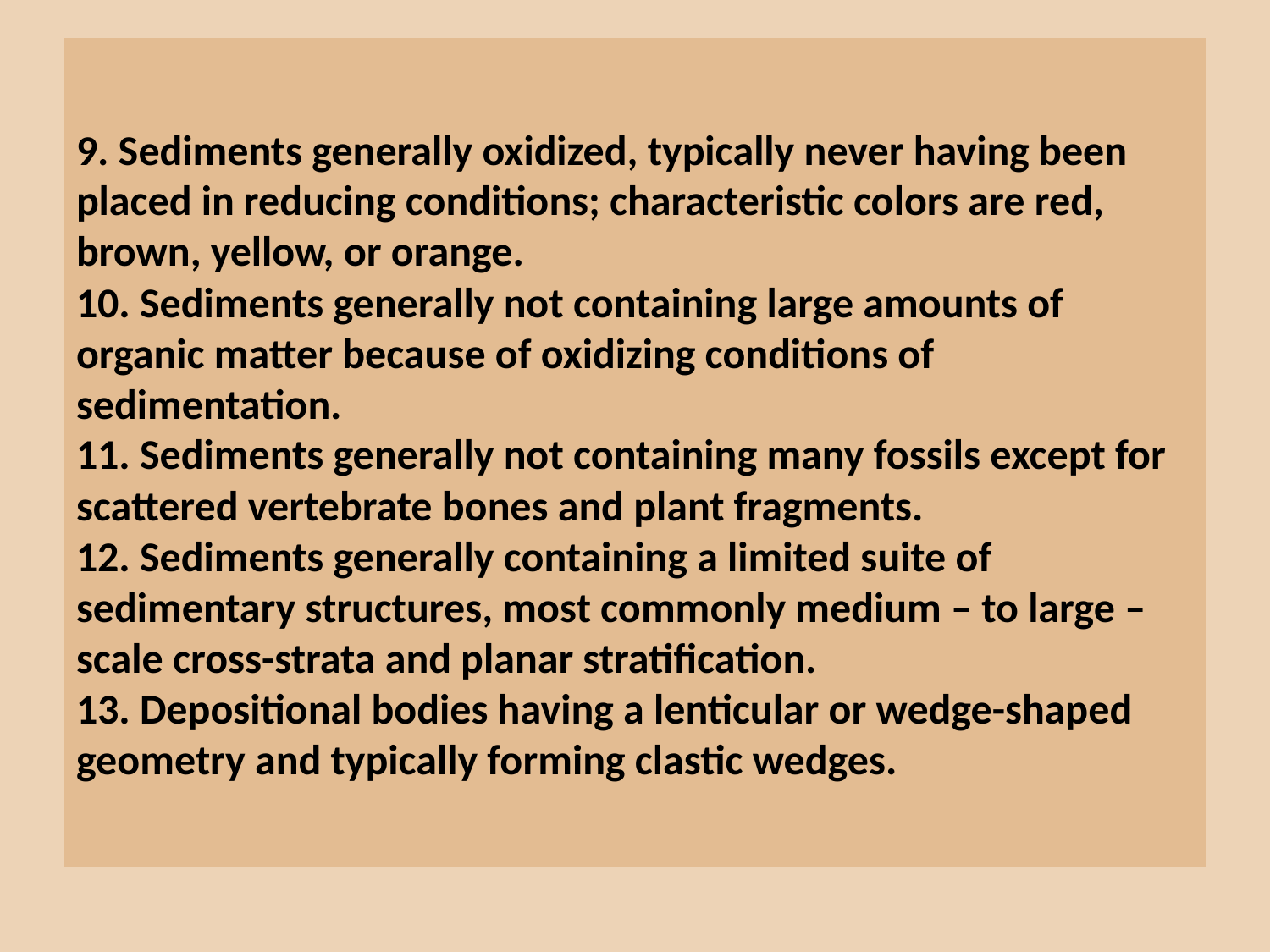

# 9. Sediments generally oxidized, typically never having been placed in reducing conditions; characteristic colors are red, brown, yellow, or orange. 10. Sediments generally not containing large amounts of organic matter because of oxidizing conditions of sedimentation. 11. Sediments generally not containing many fossils except for scattered vertebrate bones and plant fragments. 12. Sediments generally containing a limited suite of sedimentary structures, most commonly medium – to large – scale cross-strata and planar stratification. 13. Depositional bodies having a lenticular or wedge-shaped geometry and typically forming clastic wedges.